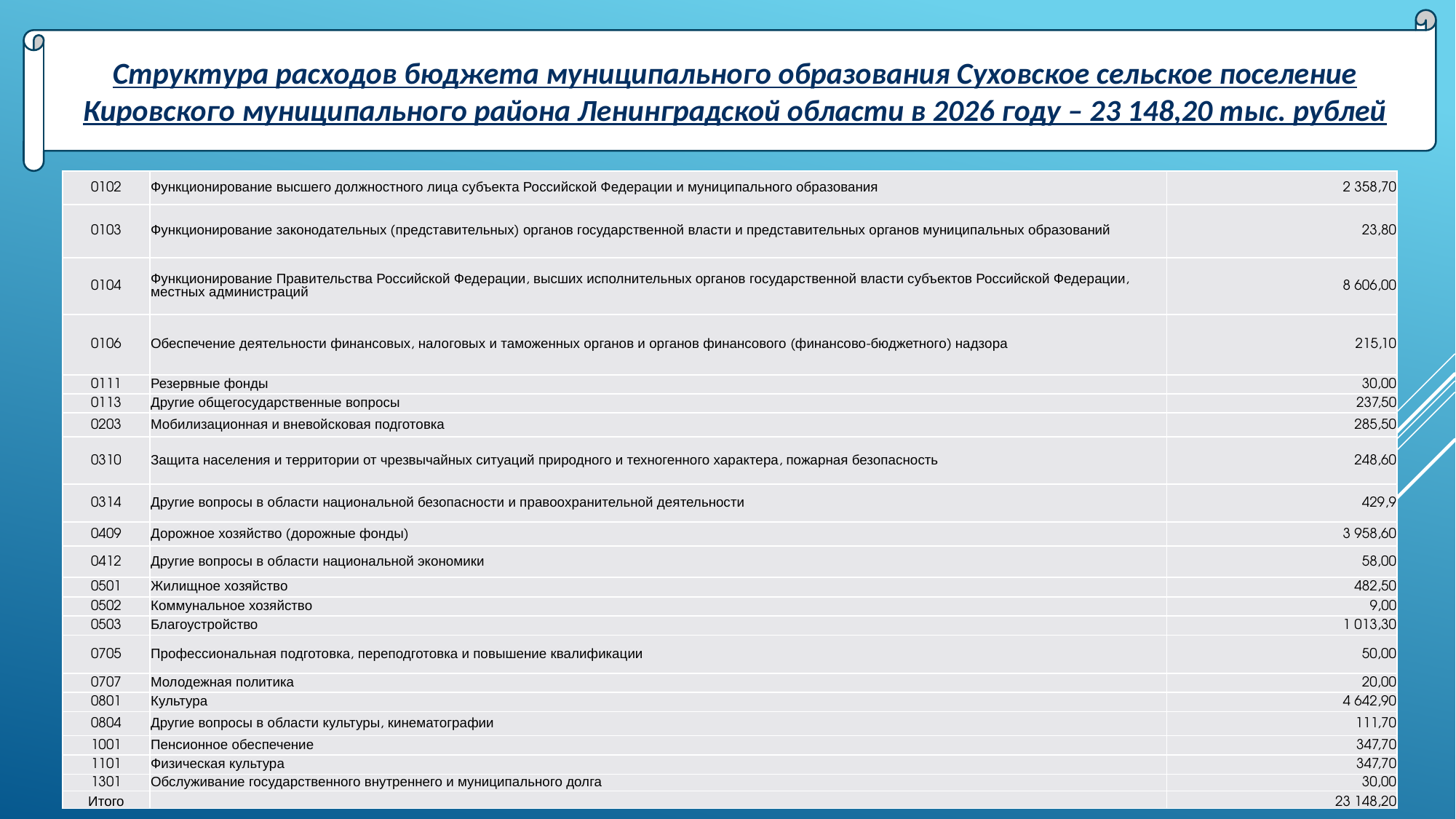

Структура расходов бюджета муниципального образования Суховское сельское поселение Кировского муниципального района Ленинградской области в 2026 году – 23 148,20 тыс. рублей
| 0102 | Функционирование высшего должностного лица субъекта Российской Федерации и муниципального образования | 2 358,70 |
| --- | --- | --- |
| 0103 | Функционирование законодательных (представительных) органов государственной власти и представительных органов муниципальных образований | 23,80 |
| 0104 | Функционирование Правительства Российской Федерации, высших исполнительных органов государственной власти субъектов Российской Федерации, местных администраций | 8 606,00 |
| 0106 | Обеспечение деятельности финансовых, налоговых и таможенных органов и органов финансового (финансово-бюджетного) надзора | 215,10 |
| 0111 | Резервные фонды | 30,00 |
| 0113 | Другие общегосударственные вопросы | 237,50 |
| 0203 | Мобилизационная и вневойсковая подготовка | 285,50 |
| 0310 | Защита населения и территории от чрезвычайных ситуаций природного и техногенного характера, пожарная безопасность | 248,60 |
| 0314 | Другие вопросы в области национальной безопасности и правоохранительной деятельности | 429,9 |
| 0409 | Дорожное хозяйство (дорожные фонды) | 3 958,60 |
| 0412 | Другие вопросы в области национальной экономики | 58,00 |
| 0501 | Жилищное хозяйство | 482,50 |
| 0502 | Коммунальное хозяйство | 9,00 |
| 0503 | Благоустройство | 1 013,30 |
| 0705 | Профессиональная подготовка, переподготовка и повышение квалификации | 50,00 |
| 0707 | Молодежная политика | 20,00 |
| 0801 | Культура | 4 642,90 |
| 0804 | Другие вопросы в области культуры, кинематографии | 111,70 |
| 1001 | Пенсионное обеспечение | 347,70 |
| 1101 | Физическая культура | 347,70 |
| 1301 | Обслуживание государственного внутреннего и муниципального долга | 30,00 |
| Итого |  | 23 148,20 |